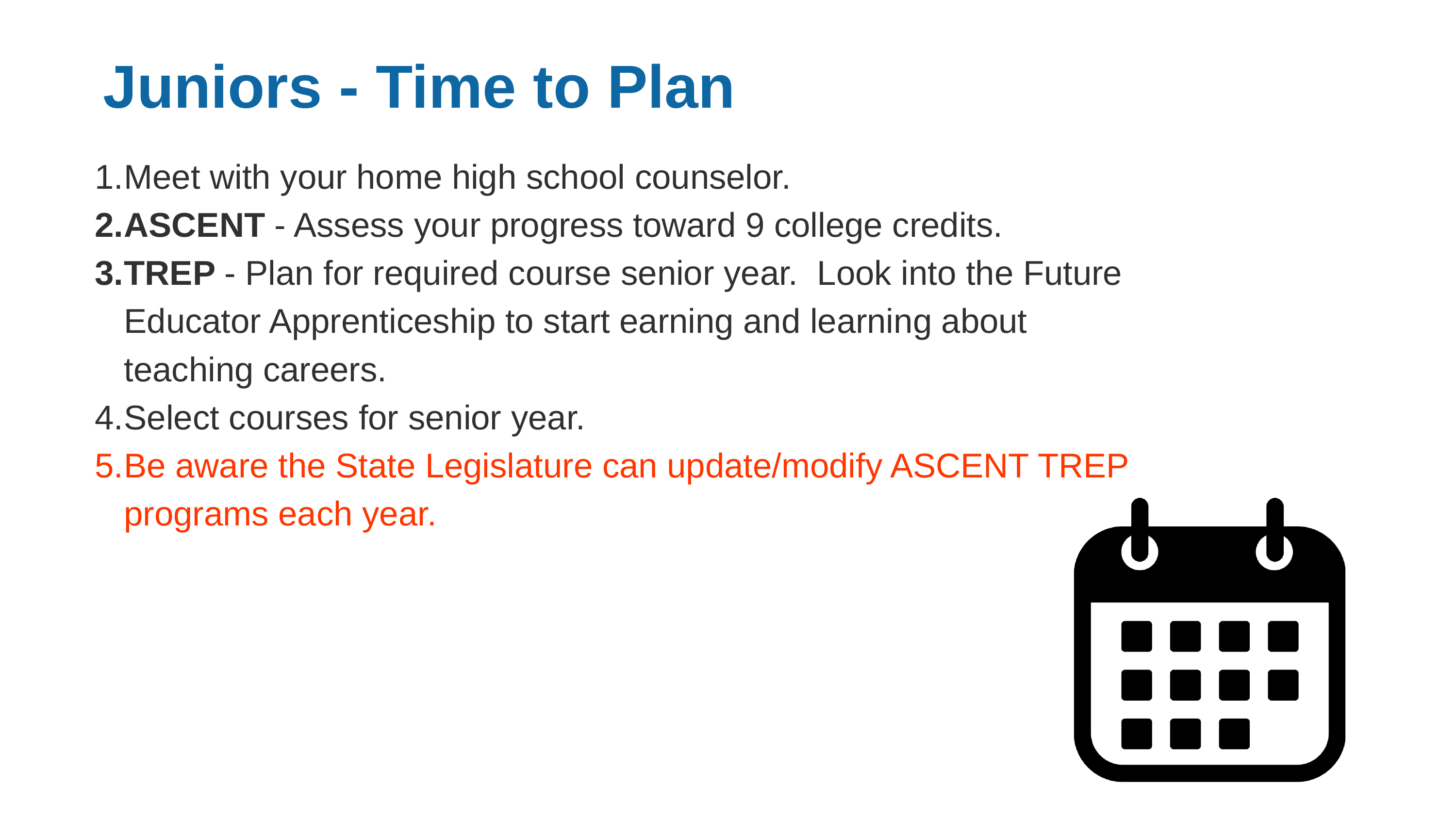

Juniors - Time to Plan
Meet with your home high school counselor.
ASCENT - Assess your progress toward 9 college credits.
TREP - Plan for required course senior year.  Look into the Future Educator Apprenticeship to start earning and learning about teaching careers.
Select courses for senior year.
Be aware the State Legislature can update/modify ASCENT TREP programs each year.